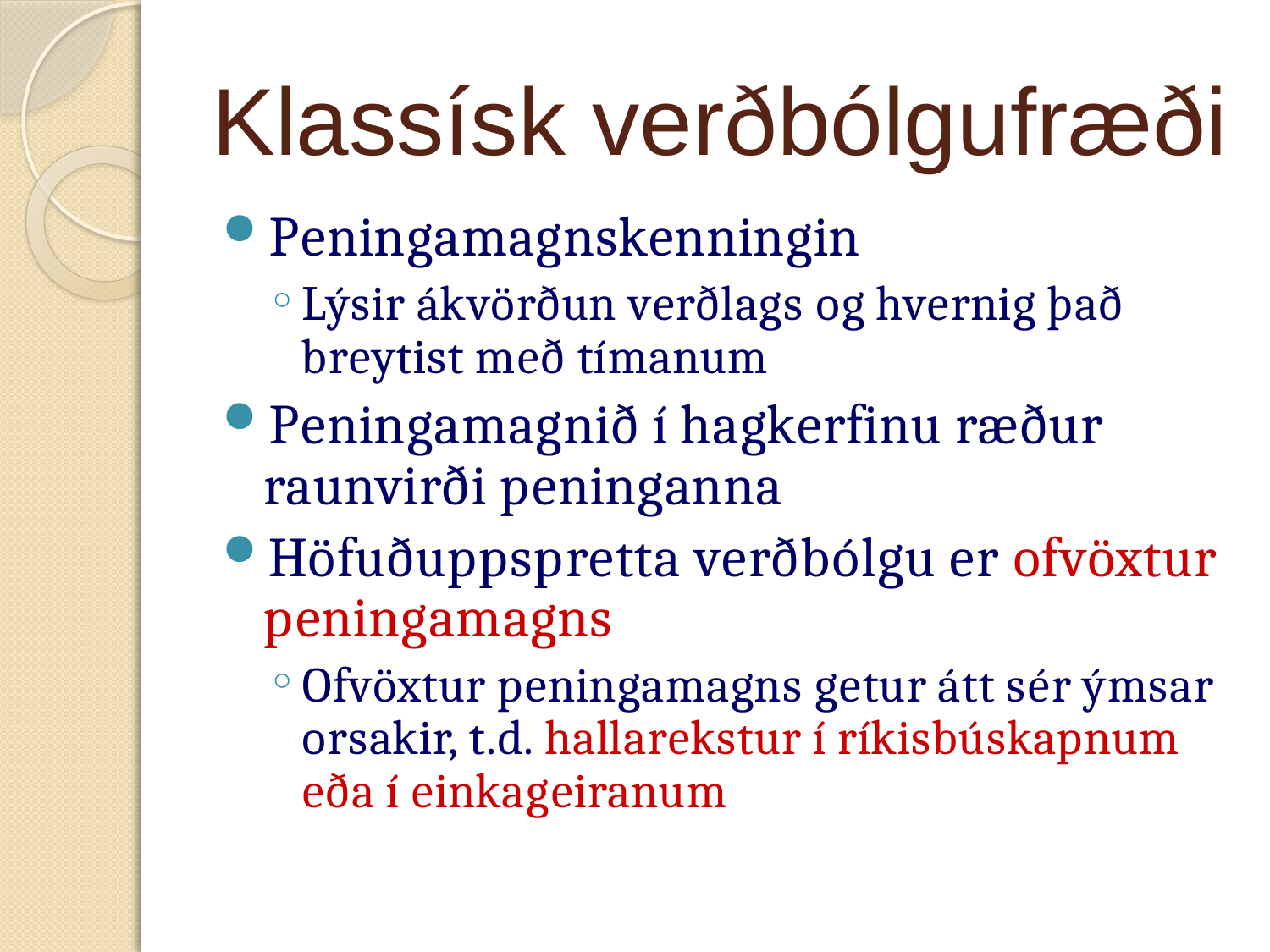

# Klassísk verðbólgufræði
Peningamagnskenningin
Lýsir ákvörðun verðlags og hvernig það breytist með tímanum
Peningamagnið í hagkerfinu ræður raunvirði peninganna
Höfuðuppspretta verðbólgu er ofvöxtur peningamagns
Ofvöxtur peningamagns getur átt sér ýmsar orsakir, t.d. hallarekstur í ríkisbúskapnum eða í einkageiranum